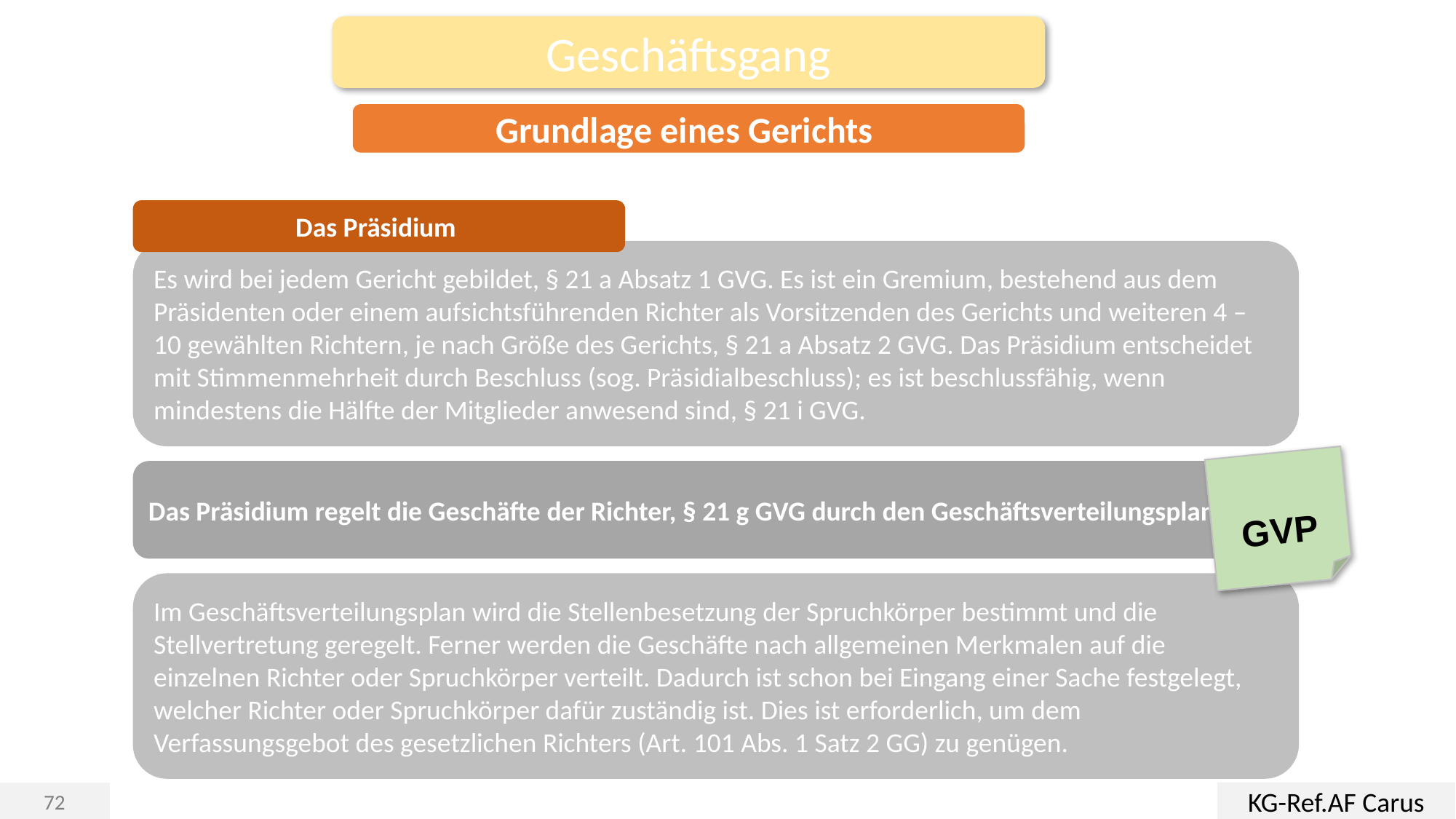

Geschäftsgang
Grundlage eines Gerichts
Das Präsidium
Es wird bei jedem Gericht gebildet, § 21 a Absatz 1 GVG. Es ist ein Gremium, bestehend aus dem Präsidenten oder einem aufsichtsführenden Richter als Vorsitzenden des Gerichts und weiteren 4 – 10 gewählten Richtern, je nach Größe des Gerichts, § 21 a Absatz 2 GVG. Das Präsidium entscheidet mit Stimmenmehrheit durch Beschluss (sog. Präsidialbeschluss); es ist beschlussfähig, wenn mindestens die Hälfte der Mitglieder anwesend sind, § 21 i GVG.

GVP
Das Präsidium regelt die Geschäfte der Richter, § 21 g GVG durch den Geschäftsverteilungsplan
Im Geschäftsverteilungsplan wird die Stellenbesetzung der Spruchkörper bestimmt und die Stellvertretung geregelt. Ferner werden die Geschäfte nach allgemeinen Merkmalen auf die einzelnen Richter oder Spruchkörper verteilt. Dadurch ist schon bei Eingang einer Sache festgelegt, welcher Richter oder Spruchkörper dafür zuständig ist. Dies ist erforderlich, um dem Verfassungsgebot des gesetzlichen Richters (Art. 101 Abs. 1 Satz 2 GG) zu genügen.
KG-Ref.AF Carus
72